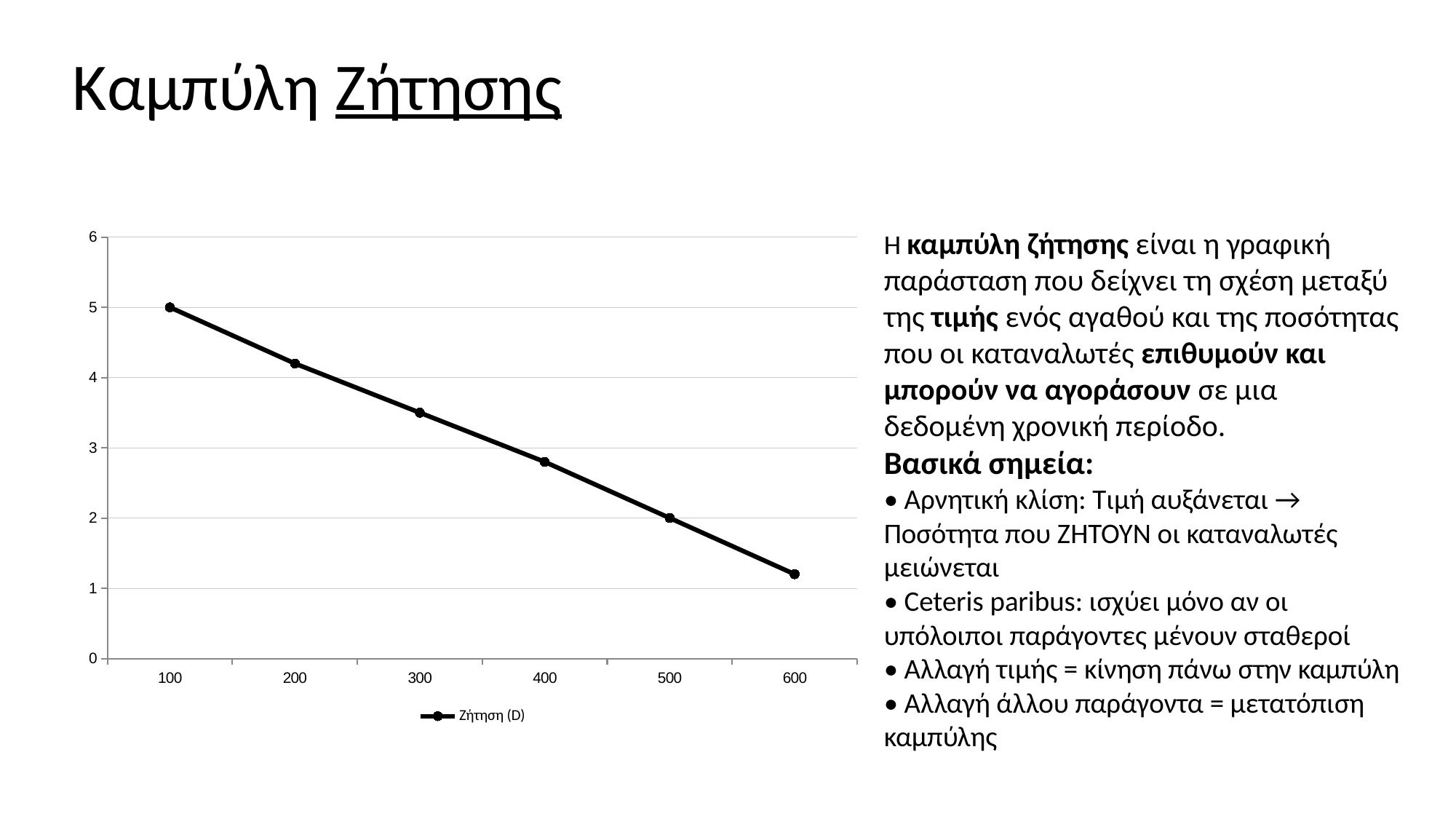

Καμπύλη Ζήτησης

### Chart

| Category | Ζήτηση (D) |
|---|---|
| 100 | 5.0 |
| 200 | 4.2 |
| 300 | 3.5 |
| 400 | 2.8 |
| 500 | 2.0 |
| 600 | 1.2 |
Η καμπύλη ζήτησης είναι η γραφική παράσταση που δείχνει τη σχέση μεταξύ της τιμής ενός αγαθού και της ποσότητας που οι καταναλωτές επιθυμούν και μπορούν να αγοράσουν σε μια δεδομένη χρονική περίοδο.
Βασικά σημεία:
• Αρνητική κλίση: Τιμή αυξάνεται → Ποσότητα που ΖΗΤΟΥΝ οι καταναλωτές μειώνεται
• Ceteris paribus: ισχύει μόνο αν οι υπόλοιποι παράγοντες μένουν σταθεροί
• Αλλαγή τιμής = κίνηση πάνω στην καμπύλη
• Αλλαγή άλλου παράγοντα = μετατόπιση καμπύλης